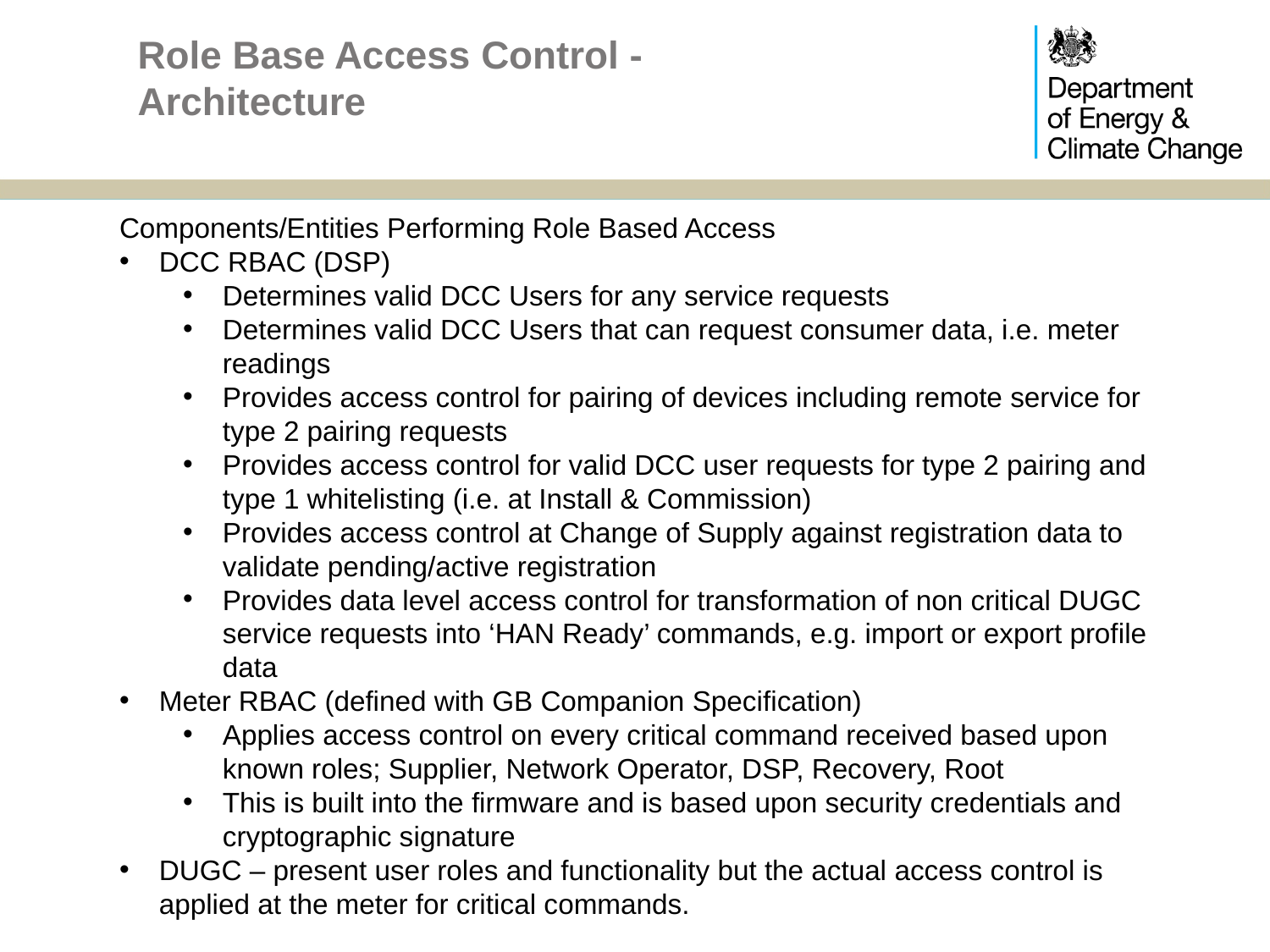

# Role Base Access Control - Architecture
Components/Entities Performing Role Based Access
DCC RBAC (DSP)
Determines valid DCC Users for any service requests
Determines valid DCC Users that can request consumer data, i.e. meter readings
Provides access control for pairing of devices including remote service for type 2 pairing requests
Provides access control for valid DCC user requests for type 2 pairing and type 1 whitelisting (i.e. at Install & Commission)
Provides access control at Change of Supply against registration data to validate pending/active registration
Provides data level access control for transformation of non critical DUGC service requests into ‘HAN Ready’ commands, e.g. import or export profile data
Meter RBAC (defined with GB Companion Specification)
Applies access control on every critical command received based upon known roles; Supplier, Network Operator, DSP, Recovery, Root
This is built into the firmware and is based upon security credentials and cryptographic signature
DUGC – present user roles and functionality but the actual access control is applied at the meter for critical commands.